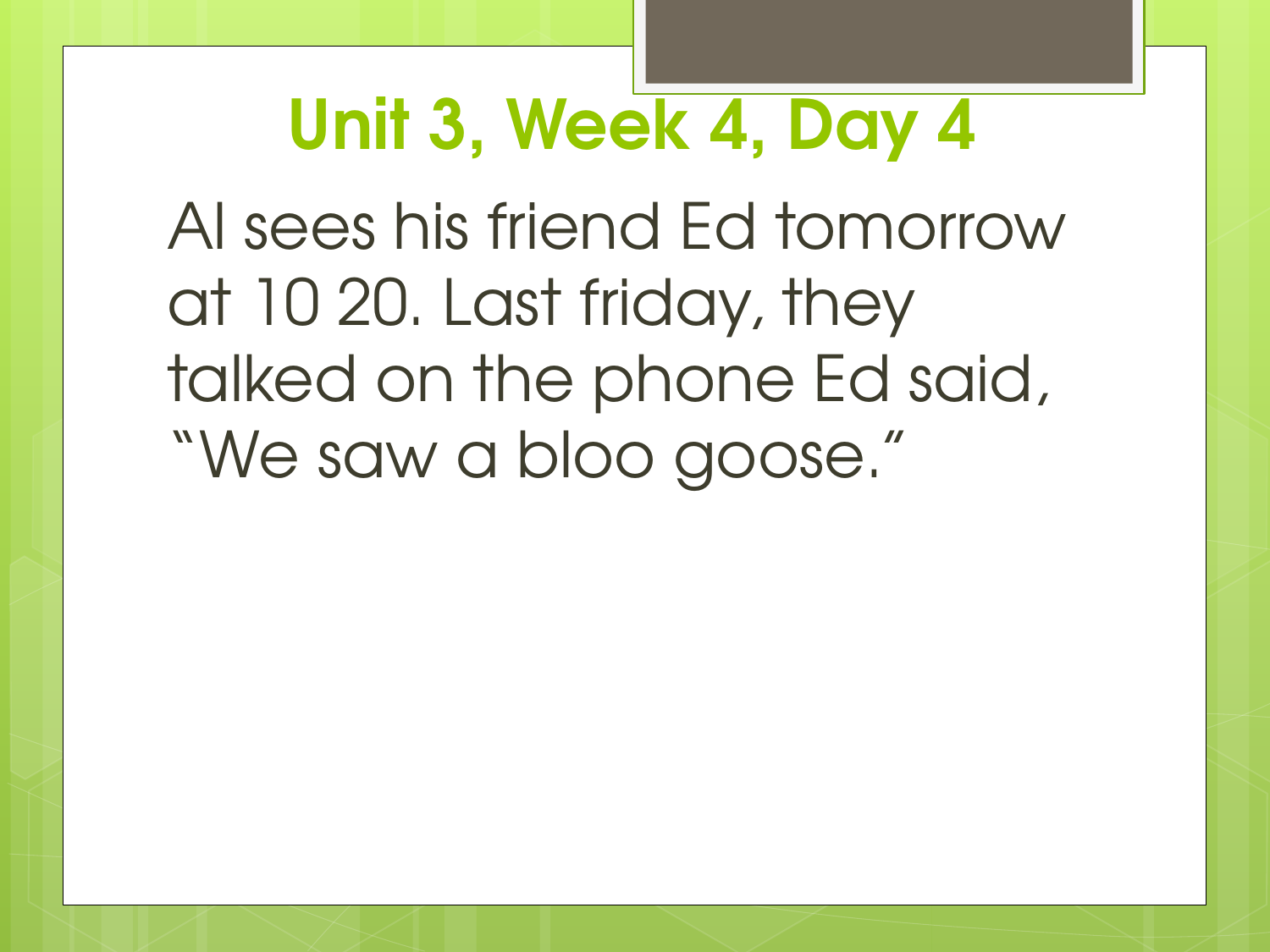

# Unit 3, Week 4, Day 4
Al sees his friend Ed tomorrow at 10 20. Last friday, they talked on the phone Ed said, “We saw a bloo goose.”